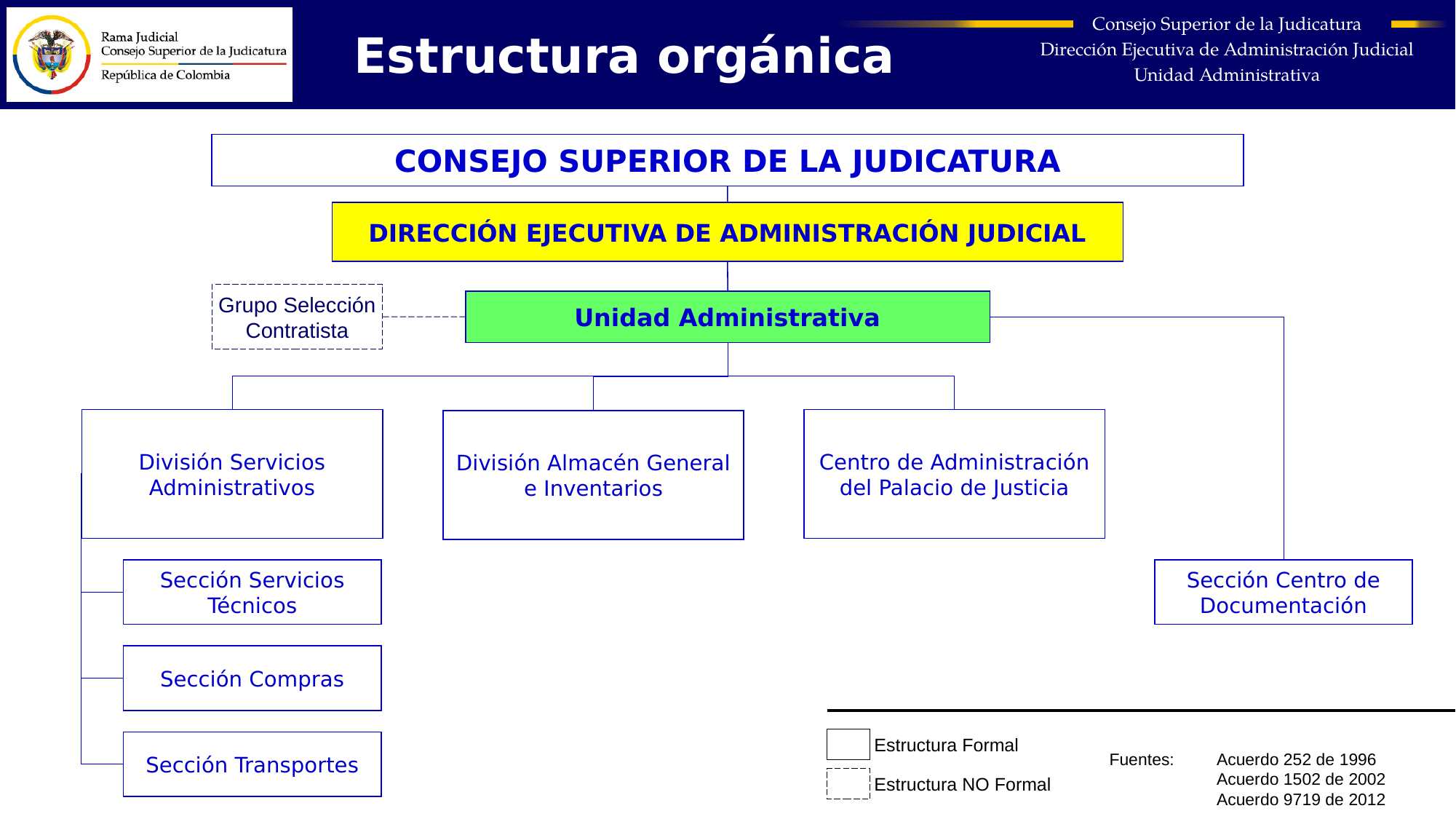

Estructura orgánica
CONSEJO SUPERIOR DE LA JUDICATURA
DIRECCIÓN EJECUTIVA DE ADMINISTRACIÓN JUDICIAL
Unidad Administrativa
Grupo Selección Contratista
Sección Centro de Documentación
División Servicios Administrativos
Sección Servicios Técnicos
Sección Compras
Sección Transportes
División Almacén General e Inventarios
Centro de Administración del Palacio de Justicia

Estructura Formal
Fuentes: 	Acuerdo 252 de 1996
	Acuerdo 1502 de 2002
	Acuerdo 9719 de 2012

Estructura NO Formal